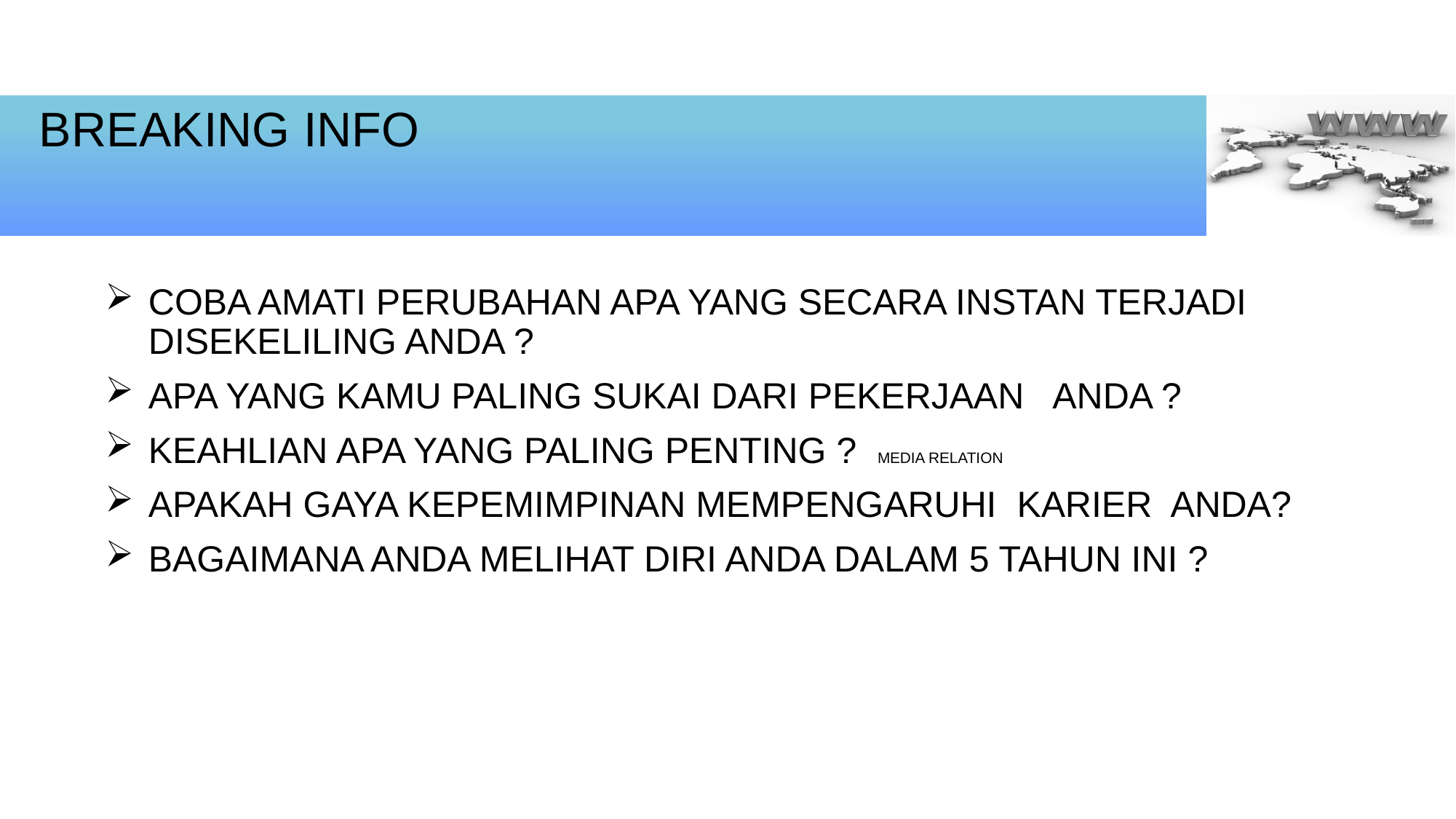

# BREAKING INFO
COBA AMATI PERUBAHAN APA YANG SECARA INSTAN TERJADI DISEKELILING ANDA ?
APA YANG KAMU PALING SUKAI DARI PEKERJAAN   ANDA ?
KEAHLIAN APA YANG PALING PENTING ?  MEDIA RELATION
APAKAH GAYA KEPEMIMPINAN MEMPENGARUHI  KARIER  ANDA?
BAGAIMANA ANDA MELIHAT DIRI ANDA DALAM 5 TAHUN INI ?